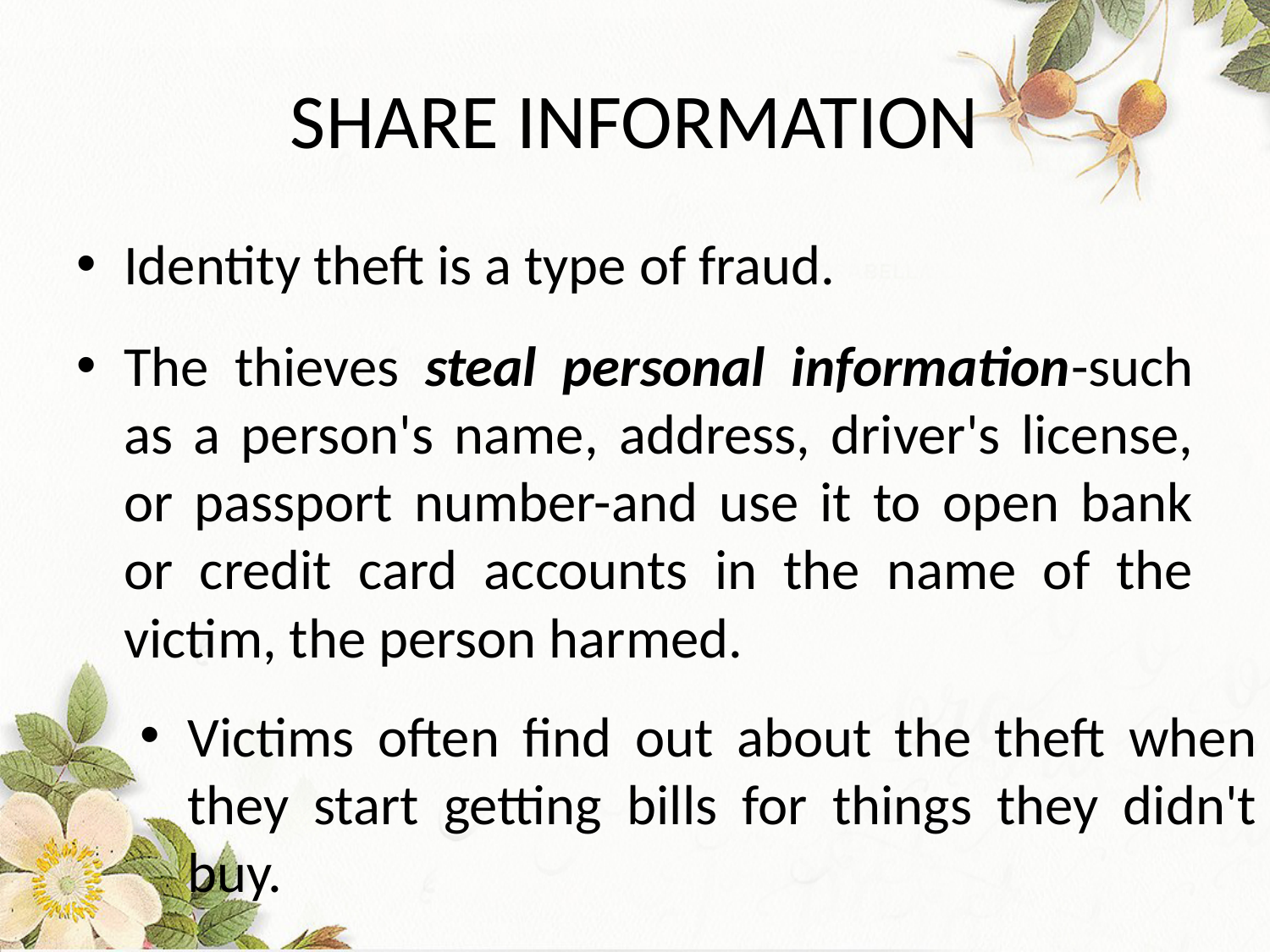

# SHARE INFORMATION
Identity theft is a type of fraud.

The thieves steal personal information-such as a person's name, address, driver's license, or passport number-and use it to open bank or credit card accounts in the name of the victim, the person harmed.

Victims often find out about the theft when they start getting bills for things they didn't buy.